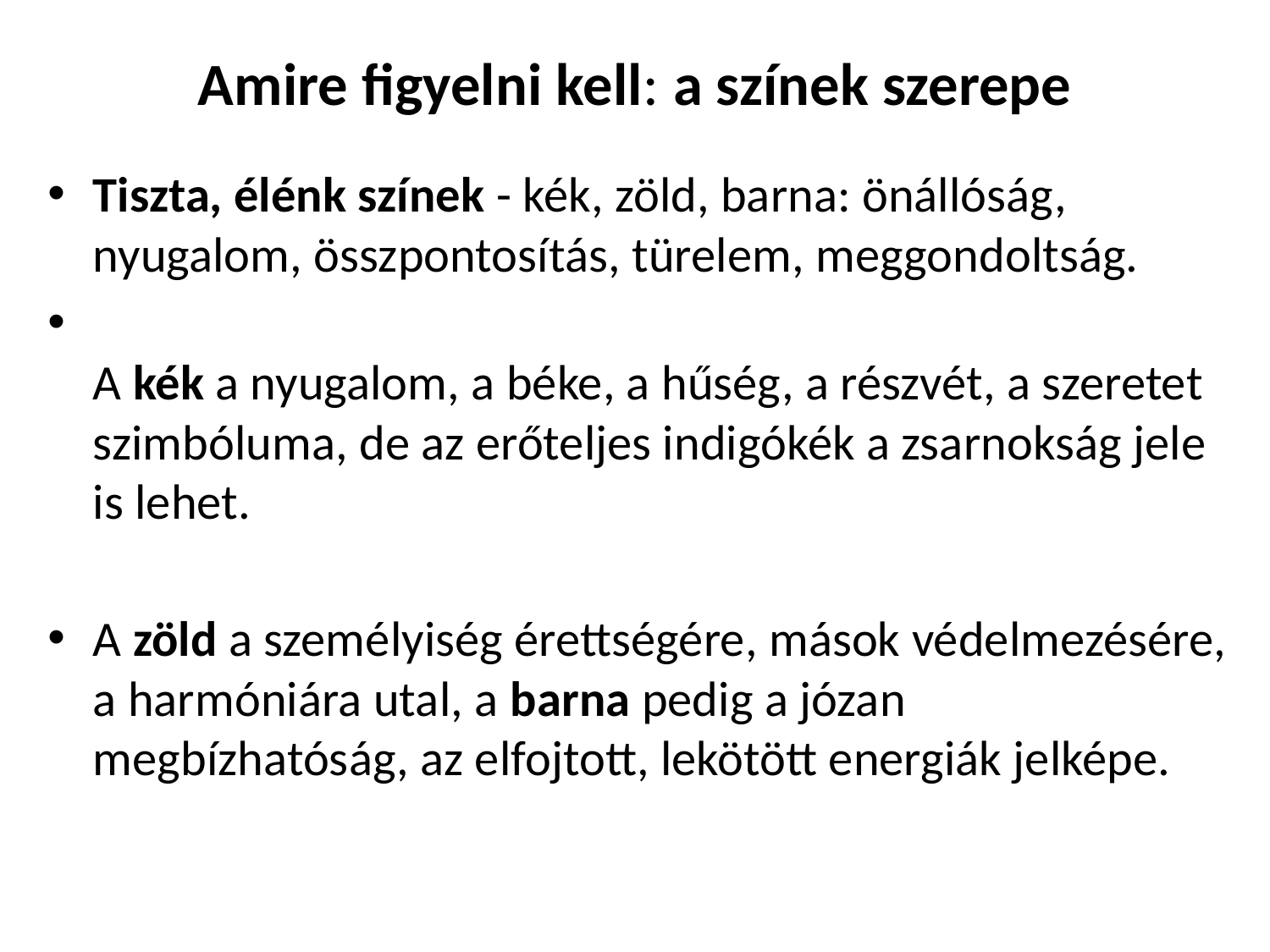

# Amire figyelni kell: a színek szerepe
Tiszta, élénk színek - kék, zöld, barna: önállóság, nyugalom, összpontosítás, türelem, meggondoltság.
A kék a nyugalom, a béke, a hűség, a részvét, a szeretet szimbóluma, de az erőteljes indigókék a zsarnokság jele is lehet.

A zöld a személyiség érettségére, mások védelmezésére, a harmóniára utal, a barna pedig a józan megbízhatóság, az elfojtott, lekötött energiák jelképe.